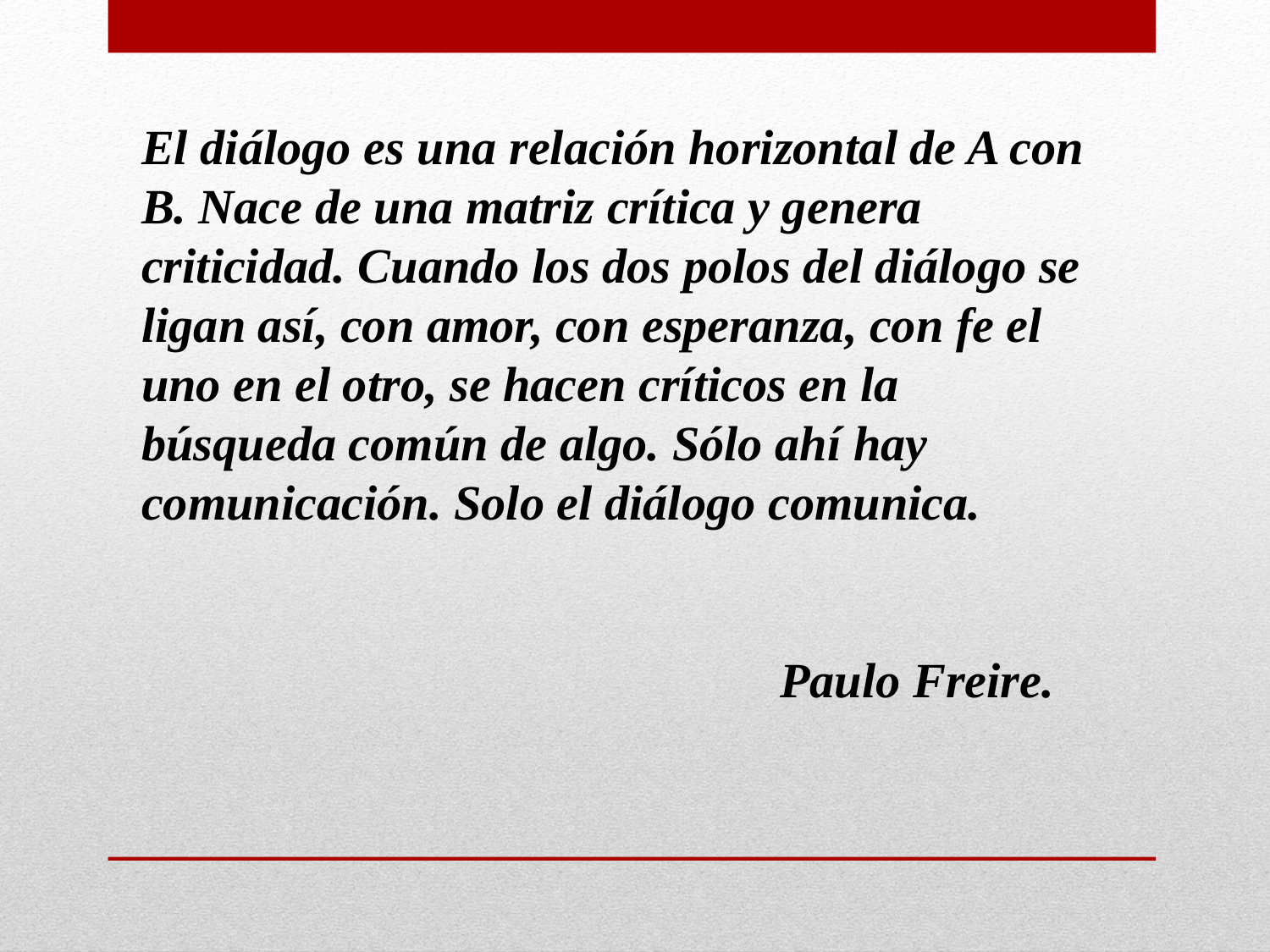

El diálogo es una relación horizontal de A con B. Nace de una matriz crítica y genera criticidad. Cuando los dos polos del diálogo se ligan así, con amor, con esperanza, con fe el uno en el otro, se hacen críticos en la búsqueda común de algo. Sólo ahí hay comunicación. Solo el diálogo comunica.

                                                    Paulo Freire.